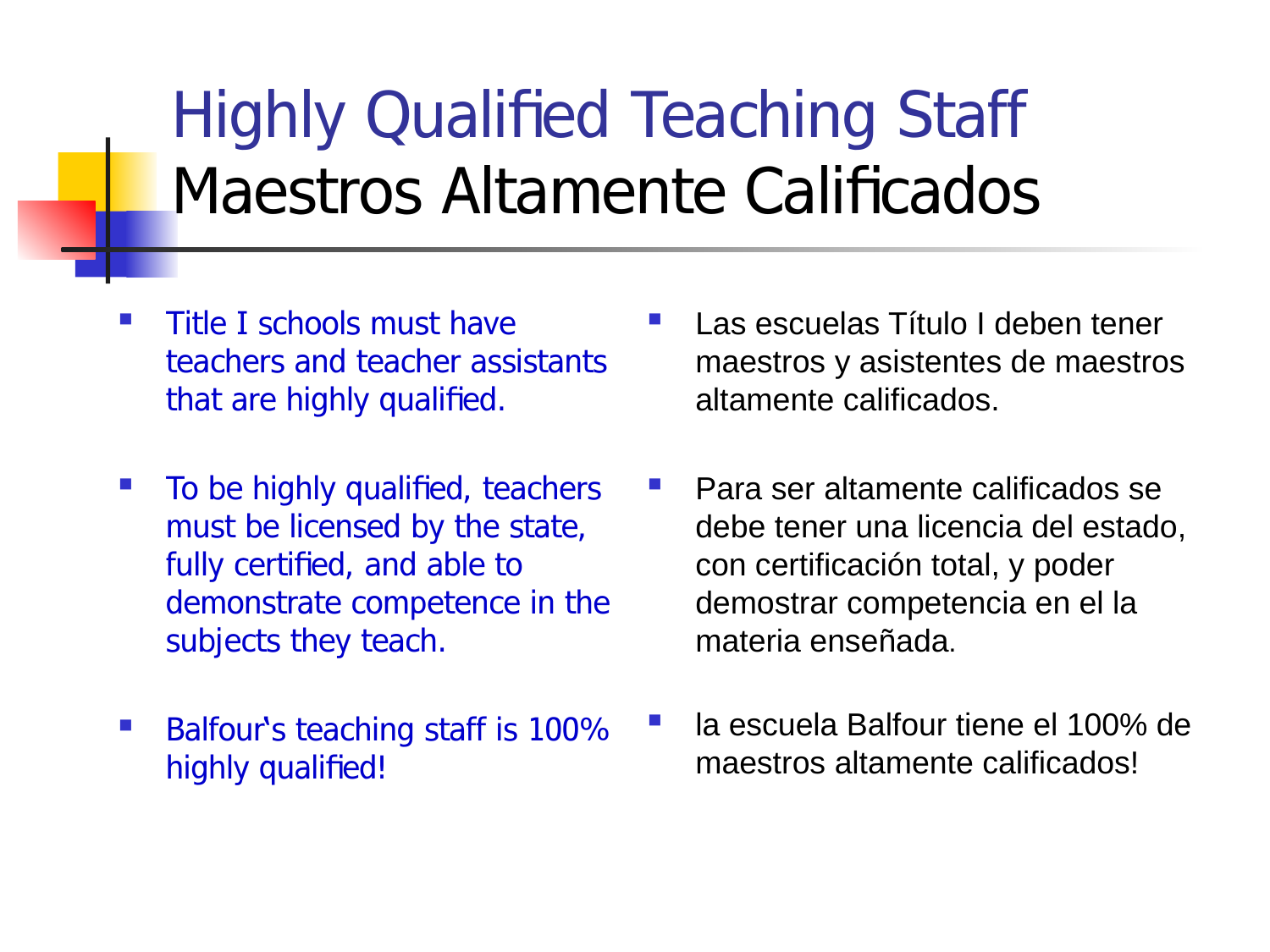

# Highly Qualified Teaching Staff Maestros Altamente Calificados
Title I schools must have teachers and teacher assistants that are highly qualified.

To be highly qualified, teachers must be licensed by the state, fully certified, and able to demonstrate competence in the subjects they teach.

Balfour‘s teaching staff is 100% highly qualified!

Las escuelas Título I deben tener maestros y asistentes de maestros altamente calificados.

Para ser altamente calificados se debe tener una licencia del estado, con certificación total, y poder demostrar competencia en el la materia enseñada.

la escuela Balfour tiene el 100% de maestros altamente calificados!